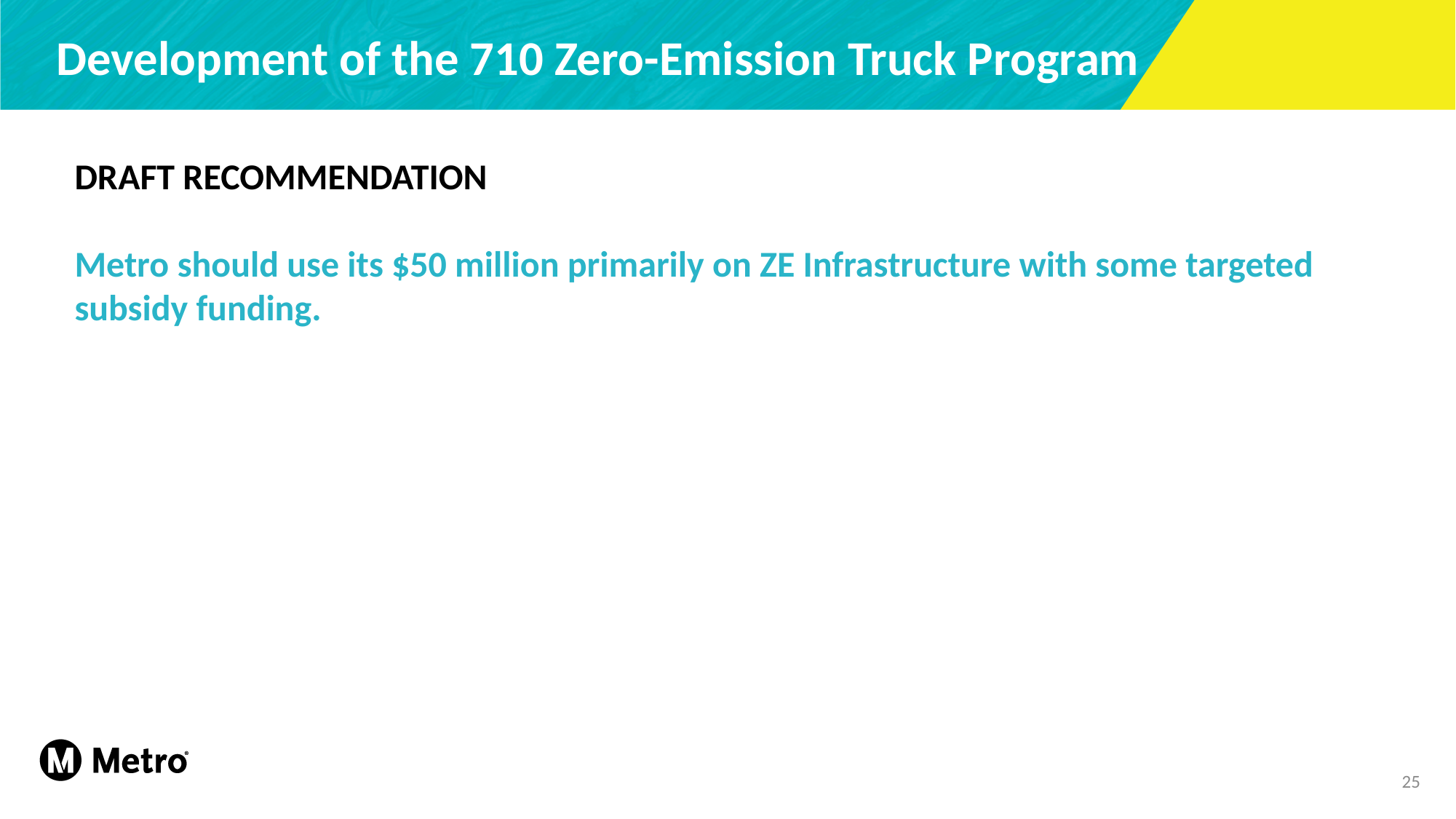

# Development of the 710 Zero-Emission Truck Program

DRAFT RECOMMENDATION

Metro should use its $50 million primarily on ZE Infrastructure with some targeted subsidy funding.

25